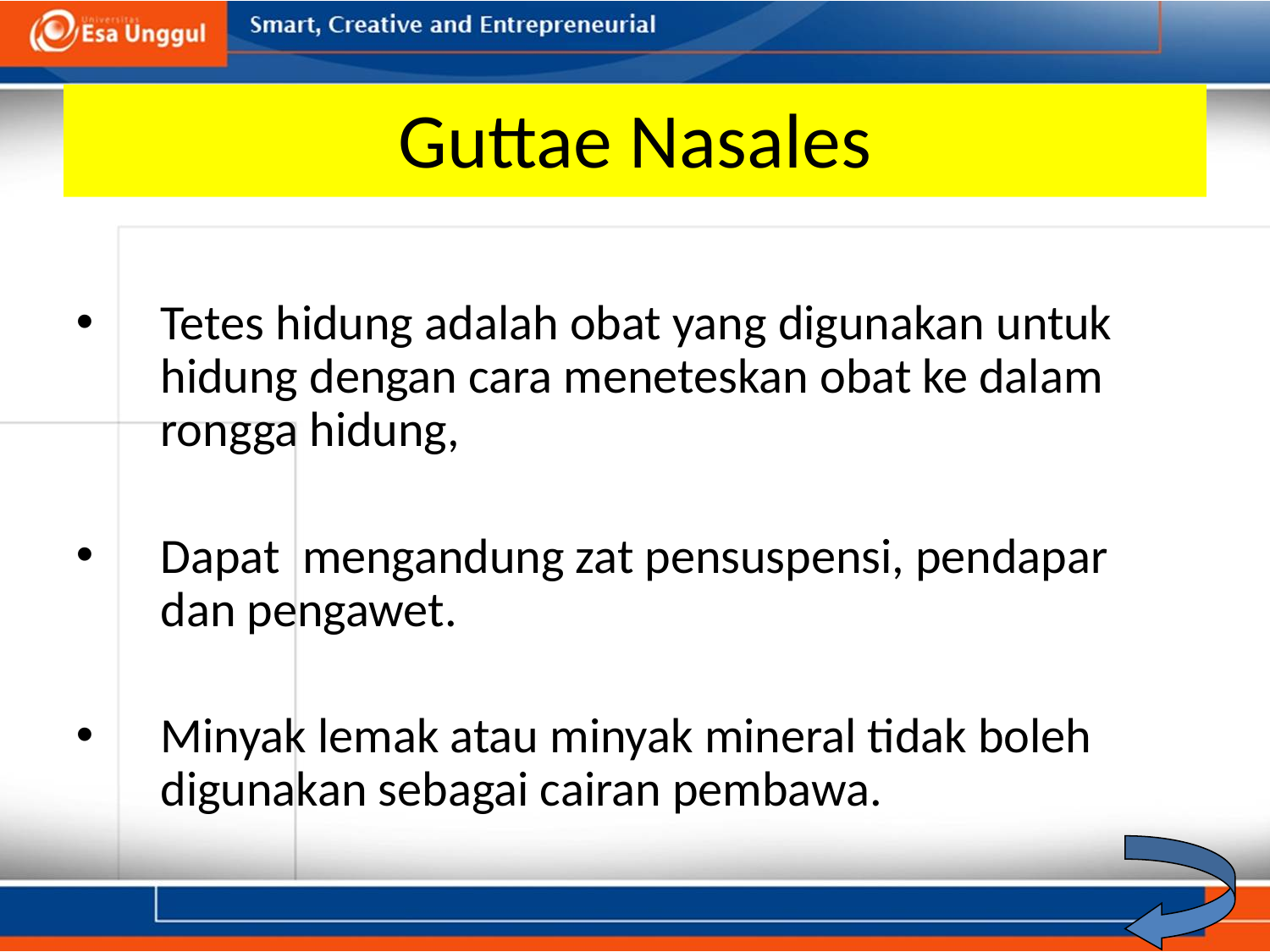

# Guttae Nasales

Tetes hidung adalah obat yang digunakan untuk hidung dengan cara meneteskan obat ke dalam rongga hidung,

Dapat  mengandung zat pensuspensi, pendapar dan pengawet.

Minyak lemak atau minyak mineral tidak boleh digunakan sebagai cairan pembawa.